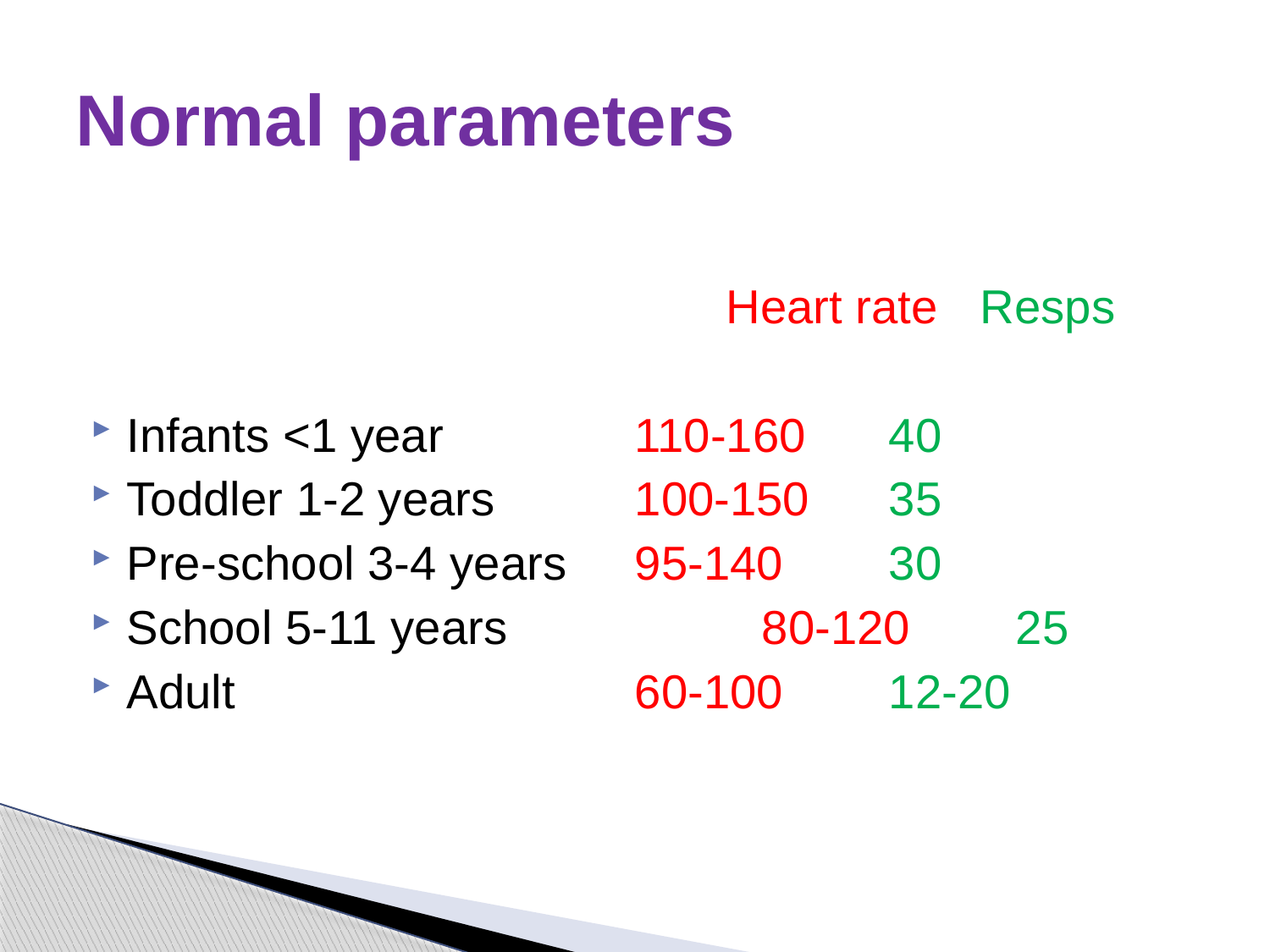

# Normal parameters

  					Heart rate 	Resps

Infants <1 year	 	110-160 	40
Toddler 1-2 years	 	100-150 	35
Pre-school 3-4 years 	95-140 	30
School 5-11 years 		80-120 	25
Adult				60-100	12-20